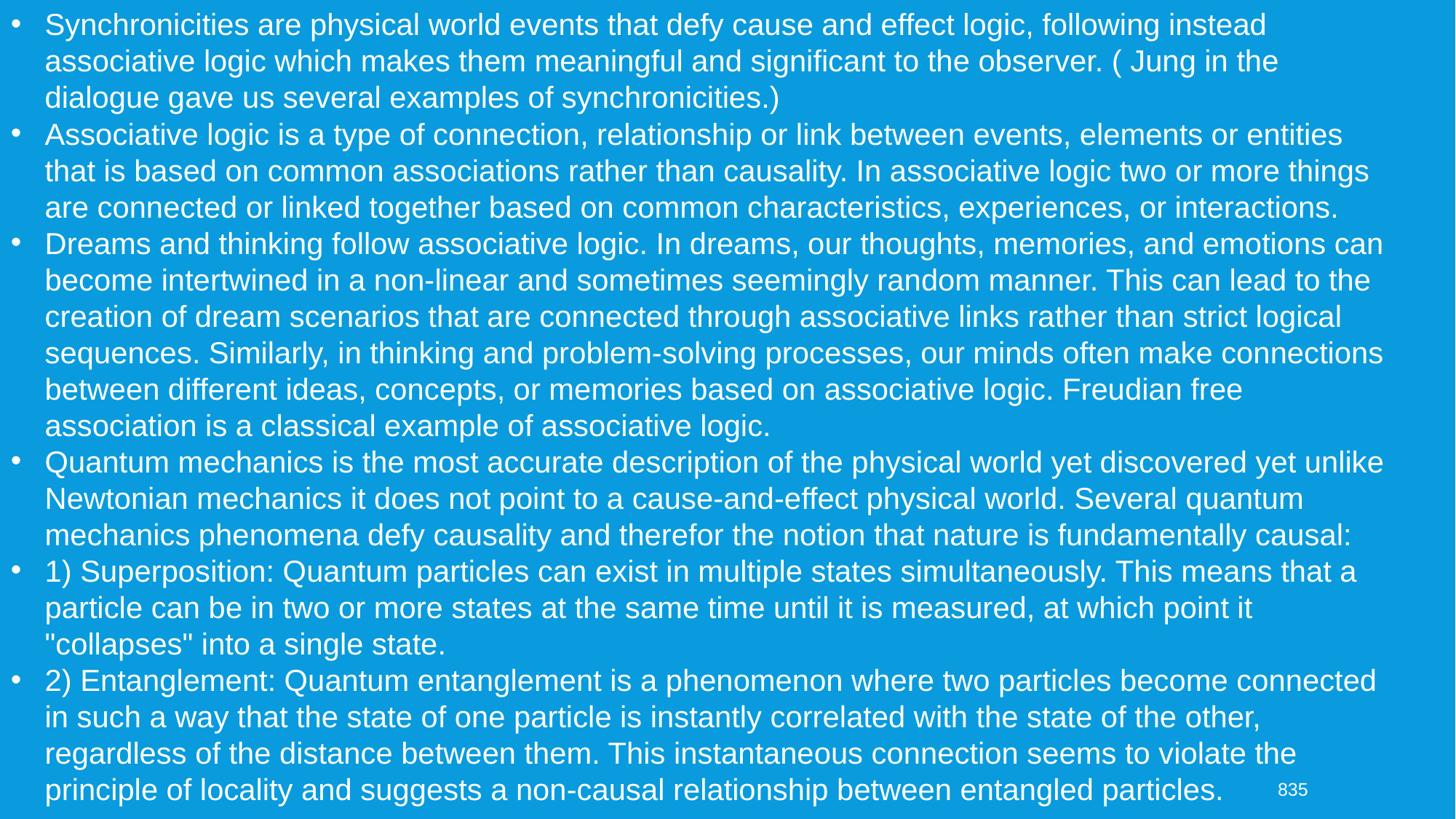

Synchronicities are physical world events that defy cause and effect logic, following instead associative logic which makes them meaningful and significant to the observer. ( Jung in the dialogue gave us several examples of synchronicities.)
Associative logic is a type of connection, relationship or link between events, elements or entities that is based on common associations rather than causality. In associative logic two or more things are connected or linked together based on common characteristics, experiences, or interactions.
Dreams and thinking follow associative logic. In dreams, our thoughts, memories, and emotions can become intertwined in a non-linear and sometimes seemingly random manner. This can lead to the creation of dream scenarios that are connected through associative links rather than strict logical sequences. Similarly, in thinking and problem-solving processes, our minds often make connections between different ideas, concepts, or memories based on associative logic. Freudian free association is a classical example of associative logic.
Quantum mechanics is the most accurate description of the physical world yet discovered yet unlike Newtonian mechanics it does not point to a cause-and-effect physical world. Several quantum mechanics phenomena defy causality and therefor the notion that nature is fundamentally causal:
1) Superposition: Quantum particles can exist in multiple states simultaneously. This means that a particle can be in two or more states at the same time until it is measured, at which point it "collapses" into a single state.
2) Entanglement: Quantum entanglement is a phenomenon where two particles become connected in such a way that the state of one particle is instantly correlated with the state of the other, regardless of the distance between them. This instantaneous connection seems to violate the principle of locality and suggests a non-causal relationship between entangled particles.

835